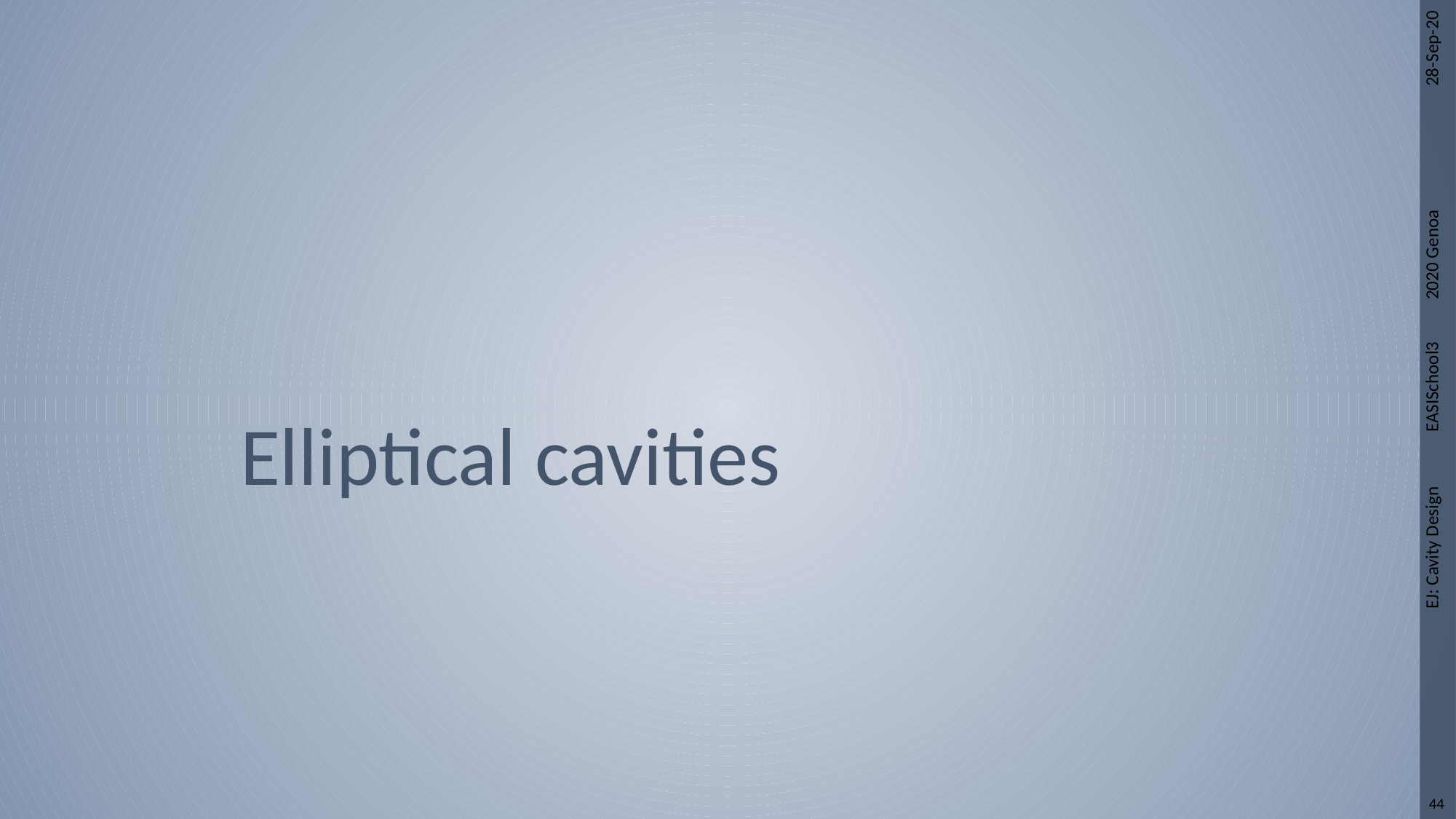

28-Sep-20
# Elliptical cavities
EJ: Cavity Design             EASISchool3          2020 Genoa

44